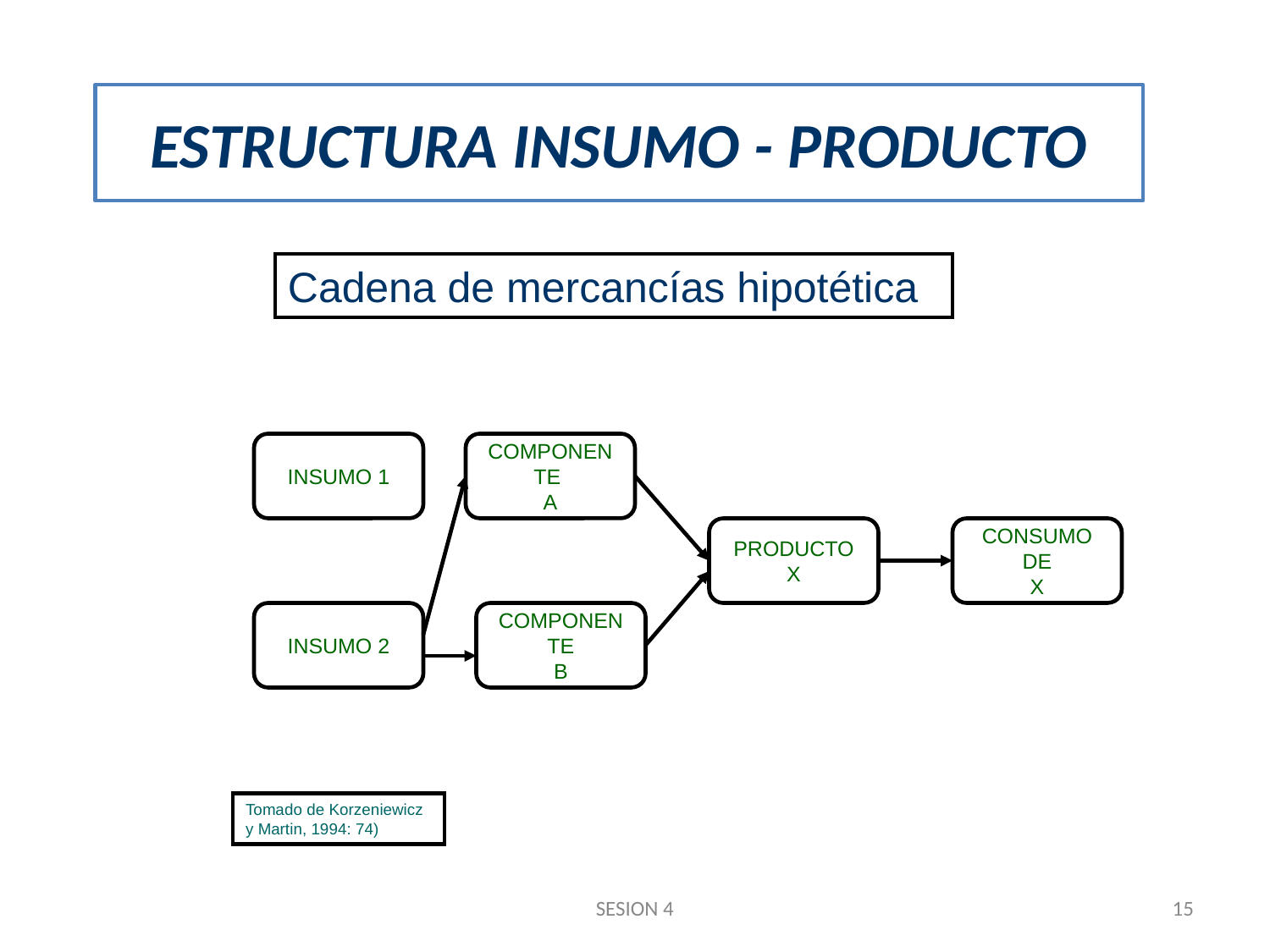

# ESTRUCTURA INSUMO - PRODUCTO
Cadena de mercancías hipotética
INSUMO 1
COMPONENTE
A
PRODUCTO X
CONSUMO DE
X
INSUMO 2
COMPONENTE
B
Tomado de Korzeniewicz y Martin, 1994: 74)
SESION 4
15